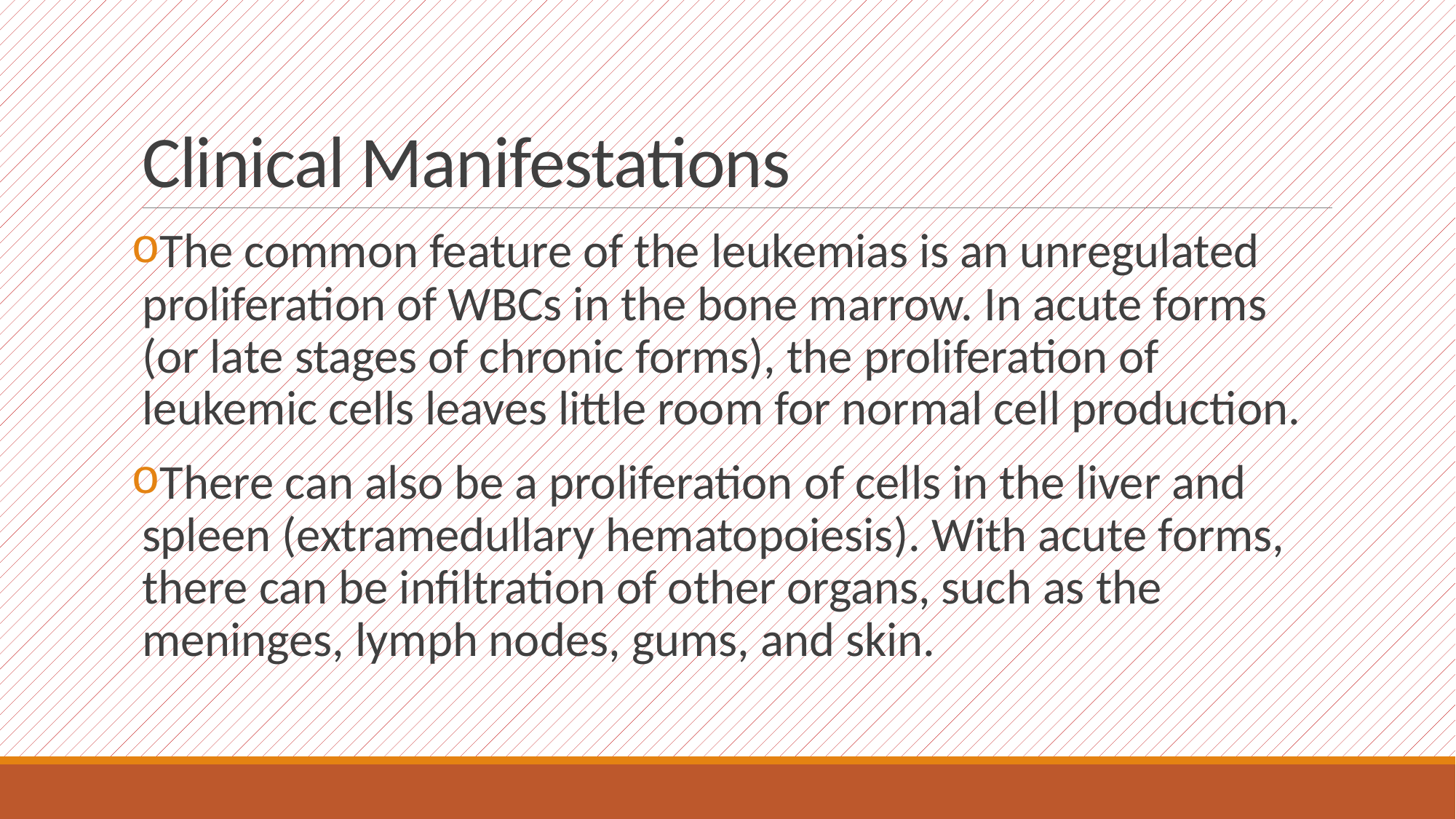

# Clinical Manifestations
The common feature of the leukemias is an unregulated proliferation of WBCs in the bone marrow. In acute forms (or late stages of chronic forms), the proliferation of leukemic cells leaves little room for normal cell production.
There can also be a proliferation of cells in the liver and spleen (extramedullary hematopoiesis). With acute forms, there can be infiltration of other organs, such as the meninges, lymph nodes, gums, and skin.